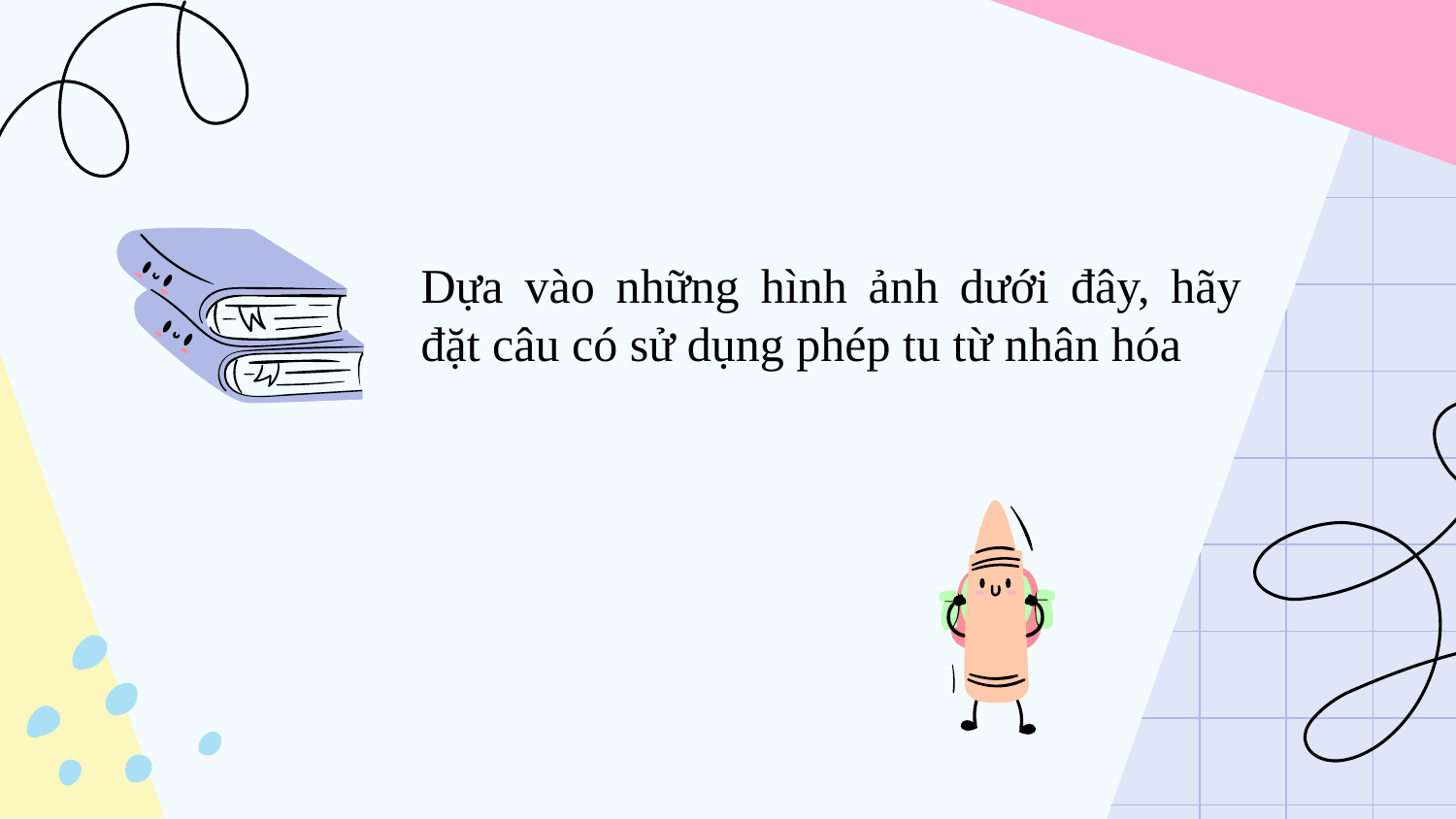

Dựa vào những hình ảnh dưới đây, hãy đặt câu có sử dụng phép tu từ nhân hóa